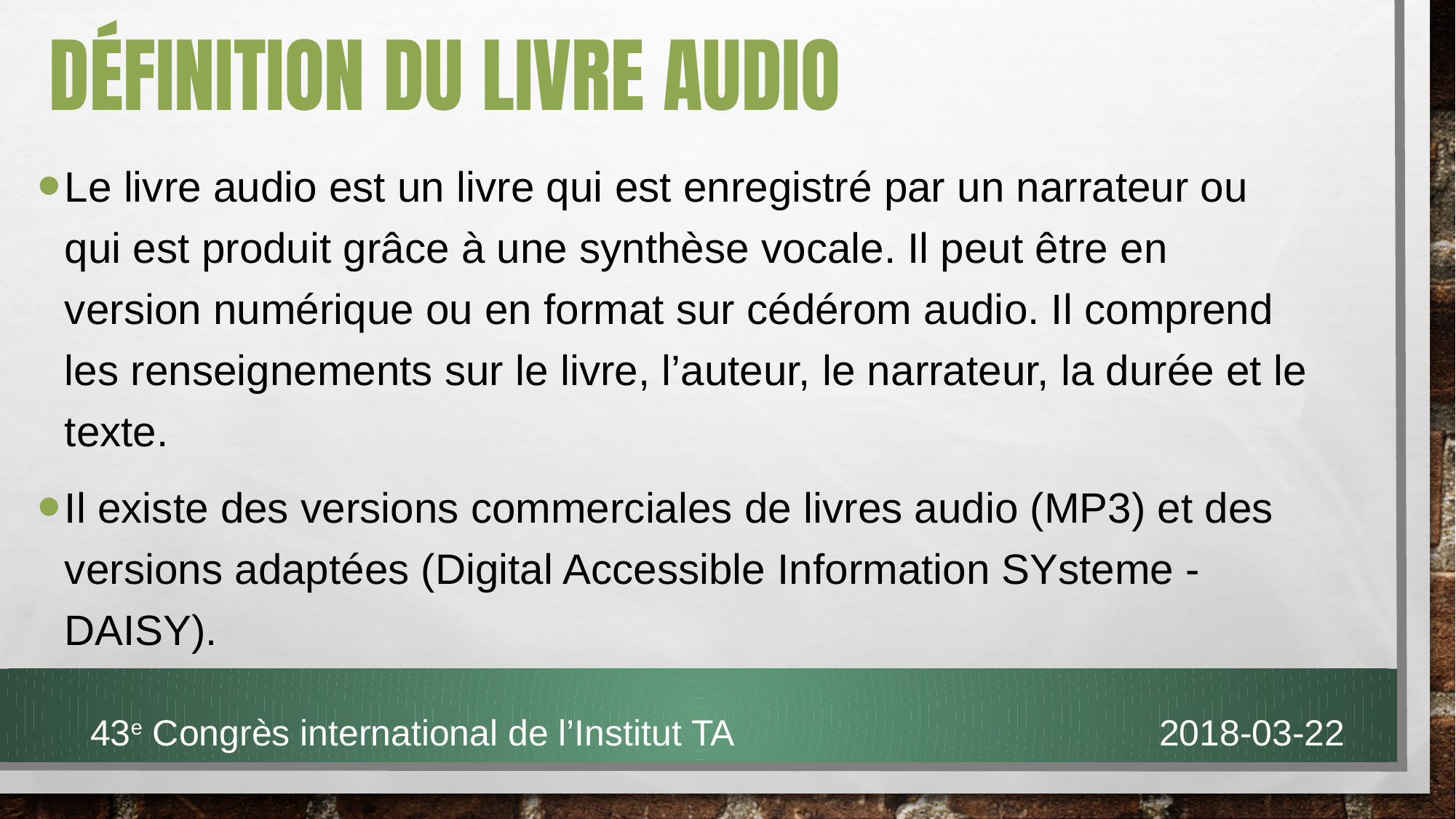

# Définition du livre audio
Le livre audio est un livre qui est enregistré par un narrateur ou qui est produit grâce à une synthèse vocale. Il peut être en version numérique ou en format sur cédérom audio. Il comprend les renseignements sur le livre, l’auteur, le narrateur, la durée et le texte.
Il existe des versions commerciales de livres audio (MP3) et des versions adaptées (Digital Accessible Information SYsteme - DAISY).
43e Congrès international de l’Institut TA                                          2018-03-22